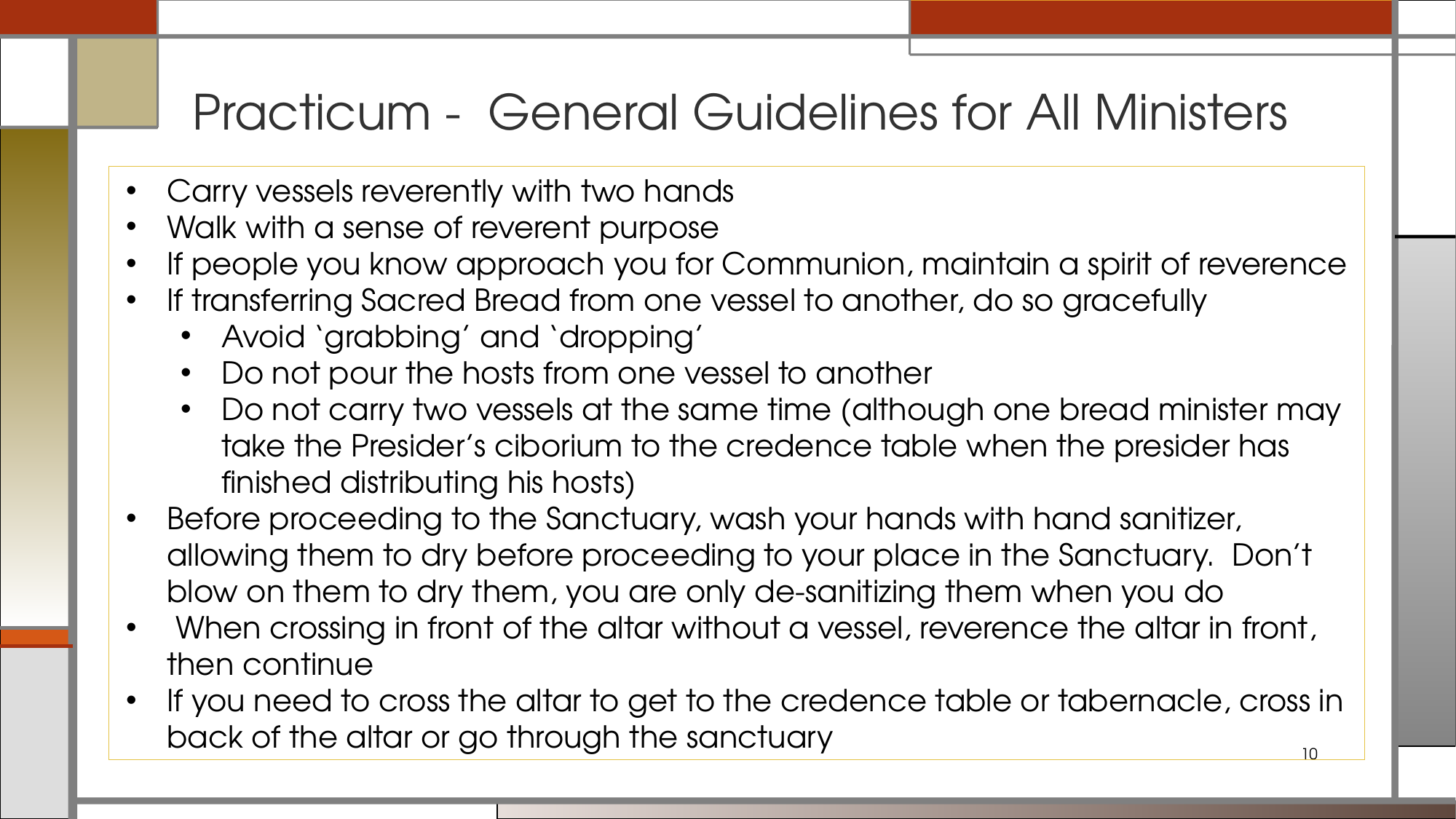

# Practicum -  General Guidelines for All Ministers
Carry vessels reverently with two hands
Walk with a sense of reverent purpose
If people you know approach you for Communion, maintain a spirit of reverence
If transferring Sacred Bread from one vessel to another, do so gracefully
Avoid ‘grabbing’ and ‘dropping’
Do not pour the hosts from one vessel to another
Do not carry two vessels at the same time (although one bread minister may take the Presider’s ciborium to the credence table when the presider has finished distributing his hosts)
Before proceeding to the Sanctuary, wash your hands with hand sanitizer, allowing them to dry before proceeding to your place in the Sanctuary.  Don’t blow on them to dry them, you are only de-sanitizing them when you do
 When crossing in front of the altar without a vessel, reverence the altar in front, then continue
If you need to cross the altar to get to the credence table or tabernacle, cross in back of the altar or go through the sanctuary
10